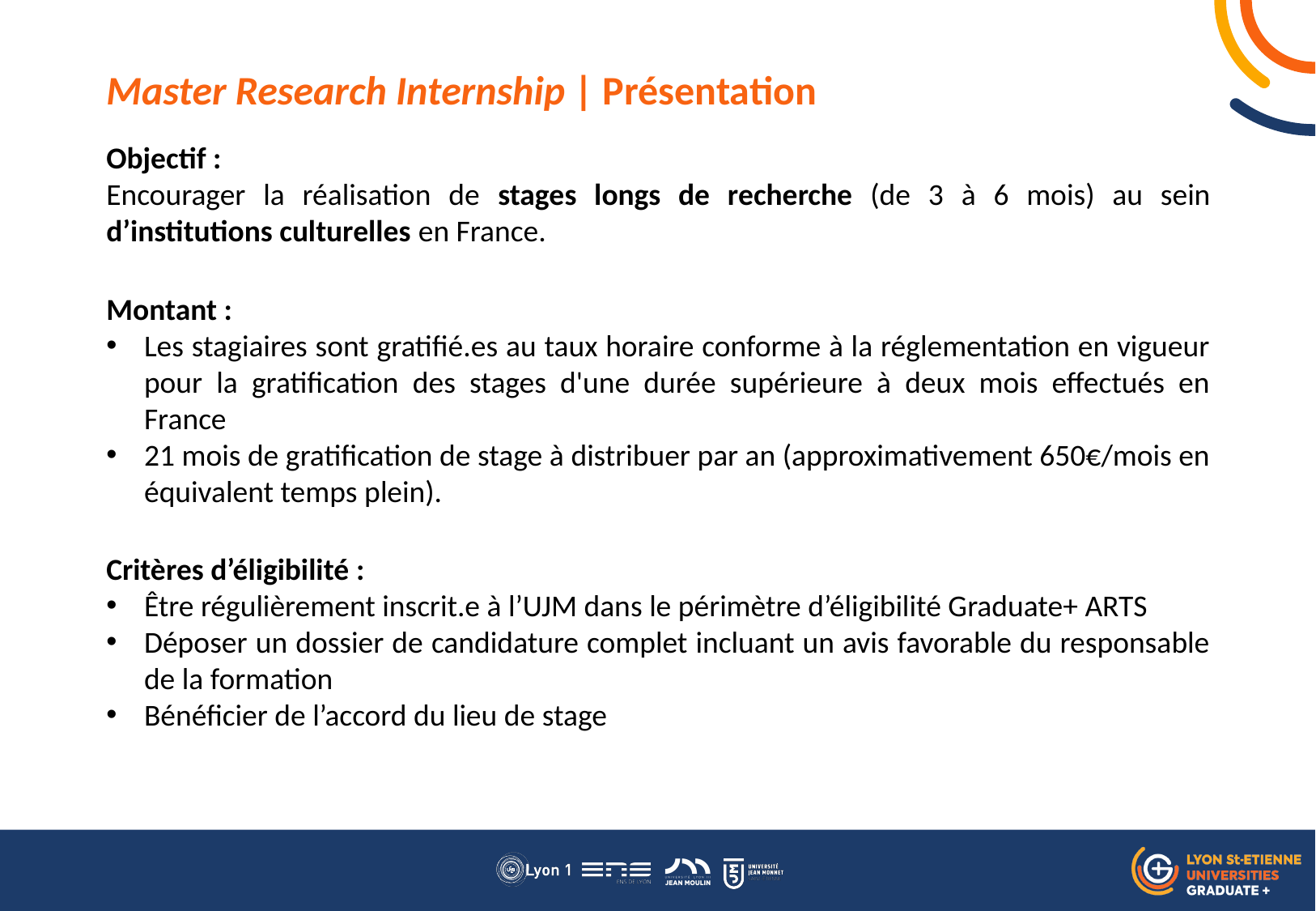

Master Research Internship | Présentation
Objectif :
Encourager la réalisation de stages longs de recherche (de 3 à 6 mois) au sein d’institutions culturelles en France.

Montant :
Les stagiaires sont gratifié.es au taux horaire conforme à la réglementation en vigueur pour la gratification des stages d'une durée supérieure à deux mois effectués en France
21 mois de gratification de stage à distribuer par an (approximativement 650€/mois en équivalent temps plein).

Critères d’éligibilité :
Être régulièrement inscrit.e à l’UJM dans le périmètre d’éligibilité Graduate+ ARTS
Déposer un dossier de candidature complet incluant un avis favorable du responsable de la formation
Bénéficier de l’accord du lieu de stage